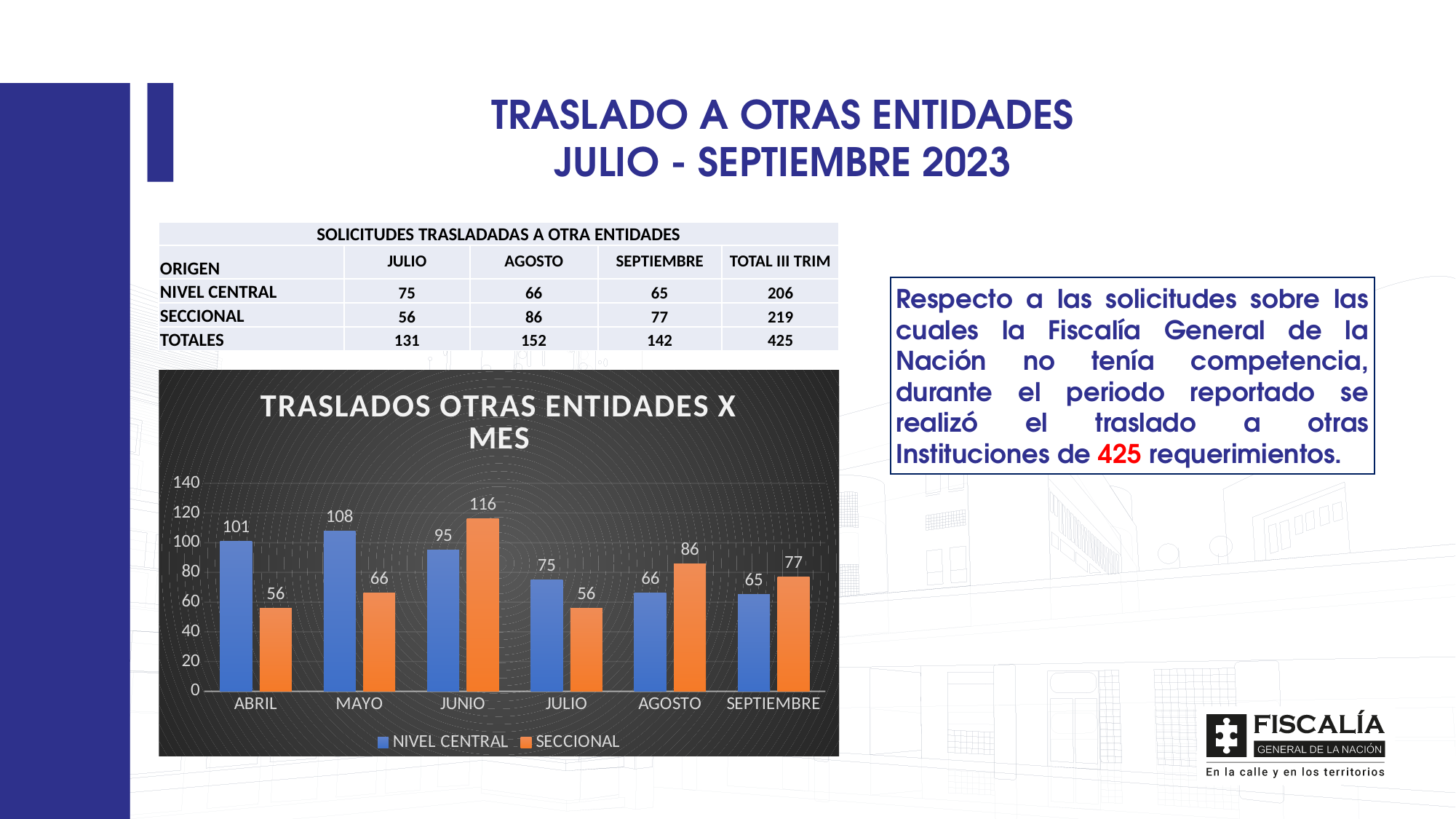

TRASLADO A OTRAS ENTIDADES
JULIO - SEPTIEMBRE 2023
| SOLICITUDES TRASLADADAS A OTRA ENTIDADES |  |  |  |  |
| --- | --- | --- | --- | --- |
| ORIGEN | JULIO | AGOSTO | SEPTIEMBRE | TOTAL III TRIM |
| NIVEL CENTRAL | 75 | 66 | 65 | 206 |
| SECCIONAL | 56 | 86 | 77 | 219 |
| TOTALES | 131 | 152 | 142 | 425 |
Respecto a las solicitudes sobre las cuales la Fiscalía General de la Nación no tenía competencia, durante el periodo reportado se realizó el traslado a otras Instituciones de 425 requerimientos.

### Chart: TRASLADOS OTRAS ENTIDADES X MES

| Category | NIVEL CENTRAL | SECCIONAL |
|---|---|---|
| ABRIL | 101.0 | 56.0 |
| MAYO | 108.0 | 66.0 |
| JUNIO | 95.0 | 116.0 |
| JULIO | 75.0 | 56.0 |
| AGOSTO | 66.0 | 86.0 |
| SEPTIEMBRE | 65.0 | 77.0 |